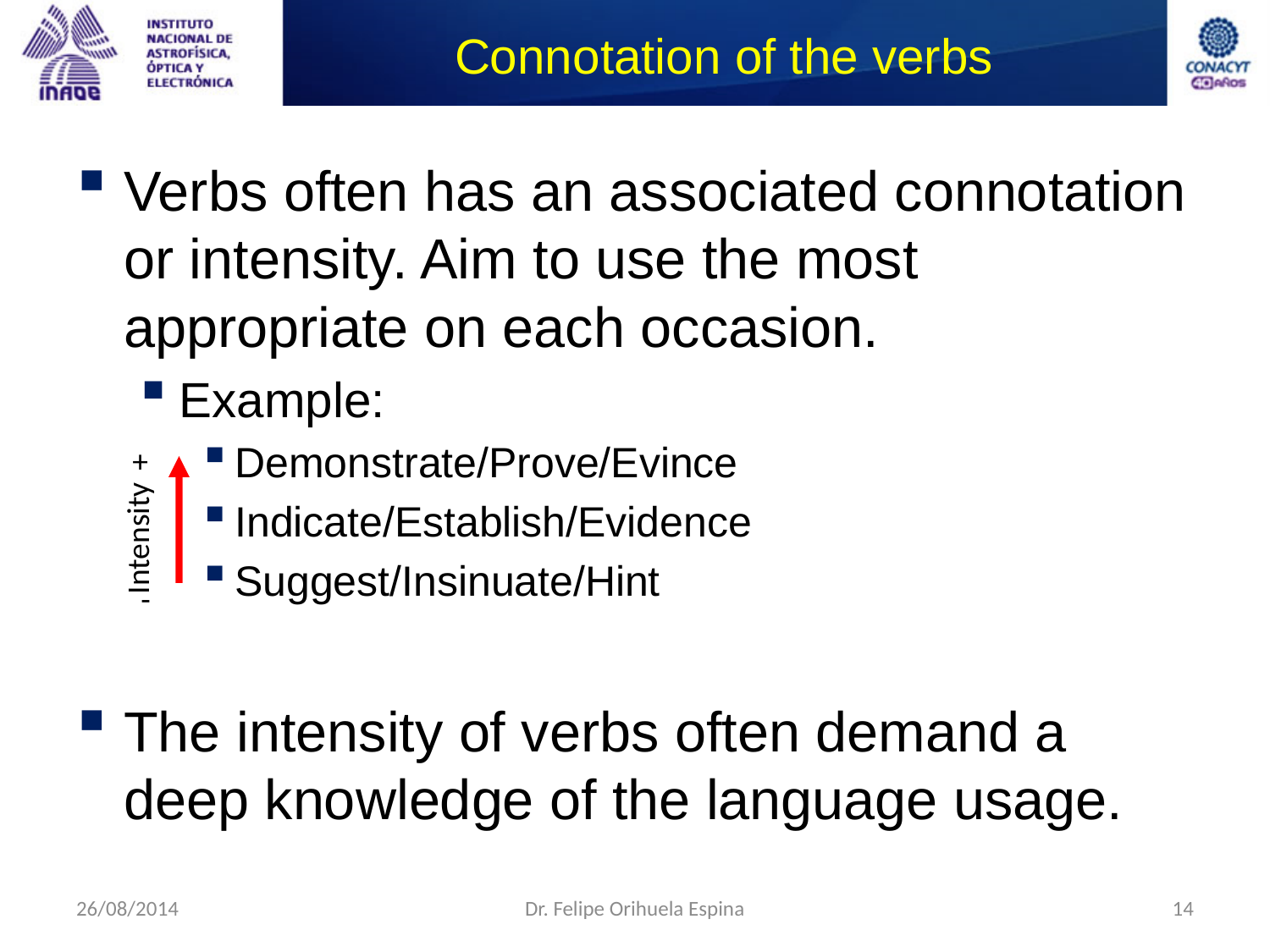

# Connotation of the verbs
Verbs often has an associated connotation or intensity. Aim to use the most appropriate on each occasion.
Example:
Demonstrate/Prove/Evince
Indicate/Establish/Evidence
Suggest/Insinuate/Hint

The intensity of verbs often demand a deep knowledge of the language usage.
+

Intensity
-
26/08/2014
Dr. Felipe Orihuela Espina
14